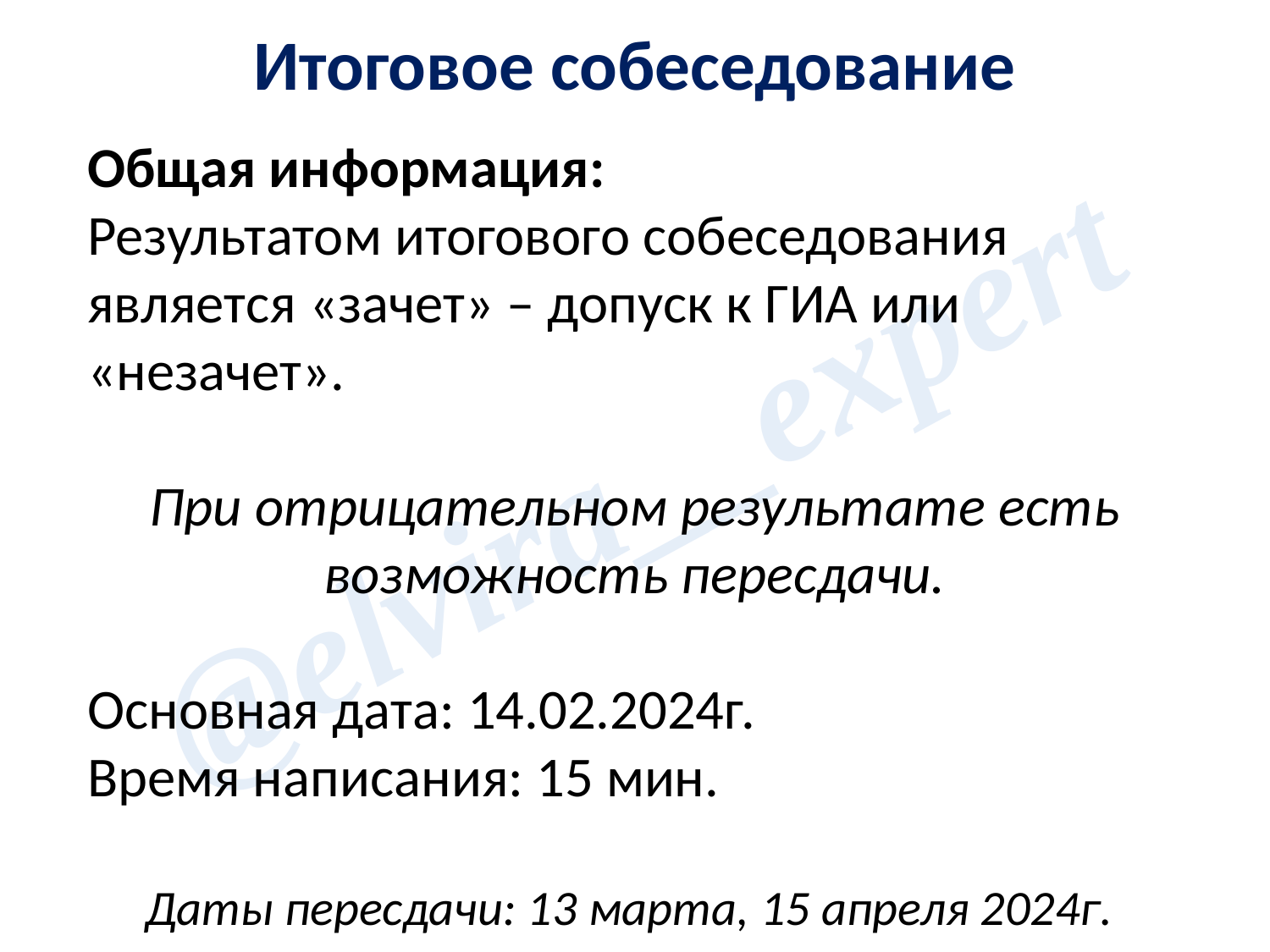

Итоговое собеседование

Общая информация:
Результатом итогового собеседования является «зачет» – допуск к ГИА или «незачет».

При отрицательном результате есть возможность пересдачи.

Основная дата: 14.02.2024г.
Время написания: 15 мин.

Даты пересдачи: 13 марта, 15 апреля 2024г.